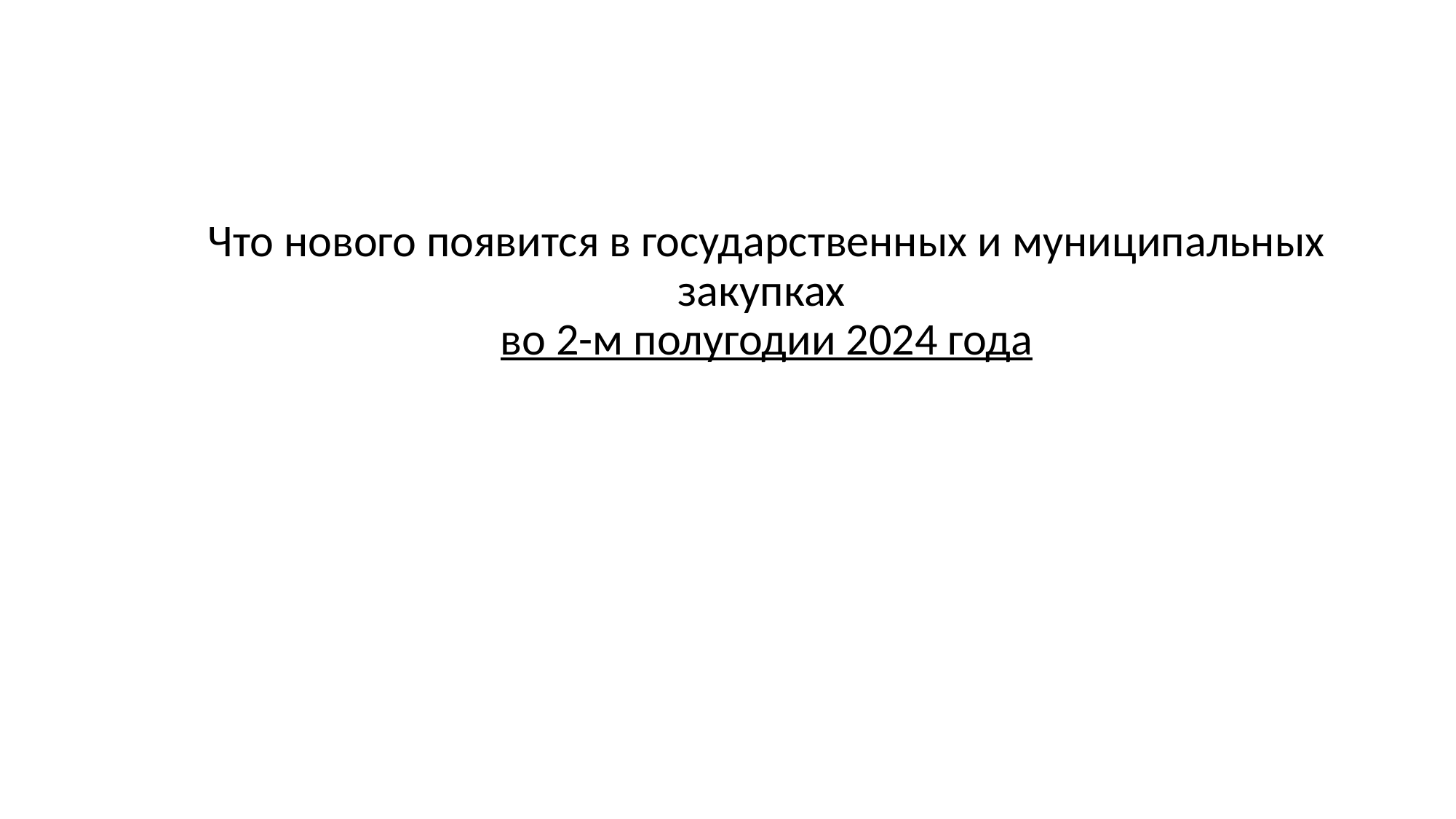

# Что нового появится в государственных и муниципальных закупках во 2-м полугодии 2024 года